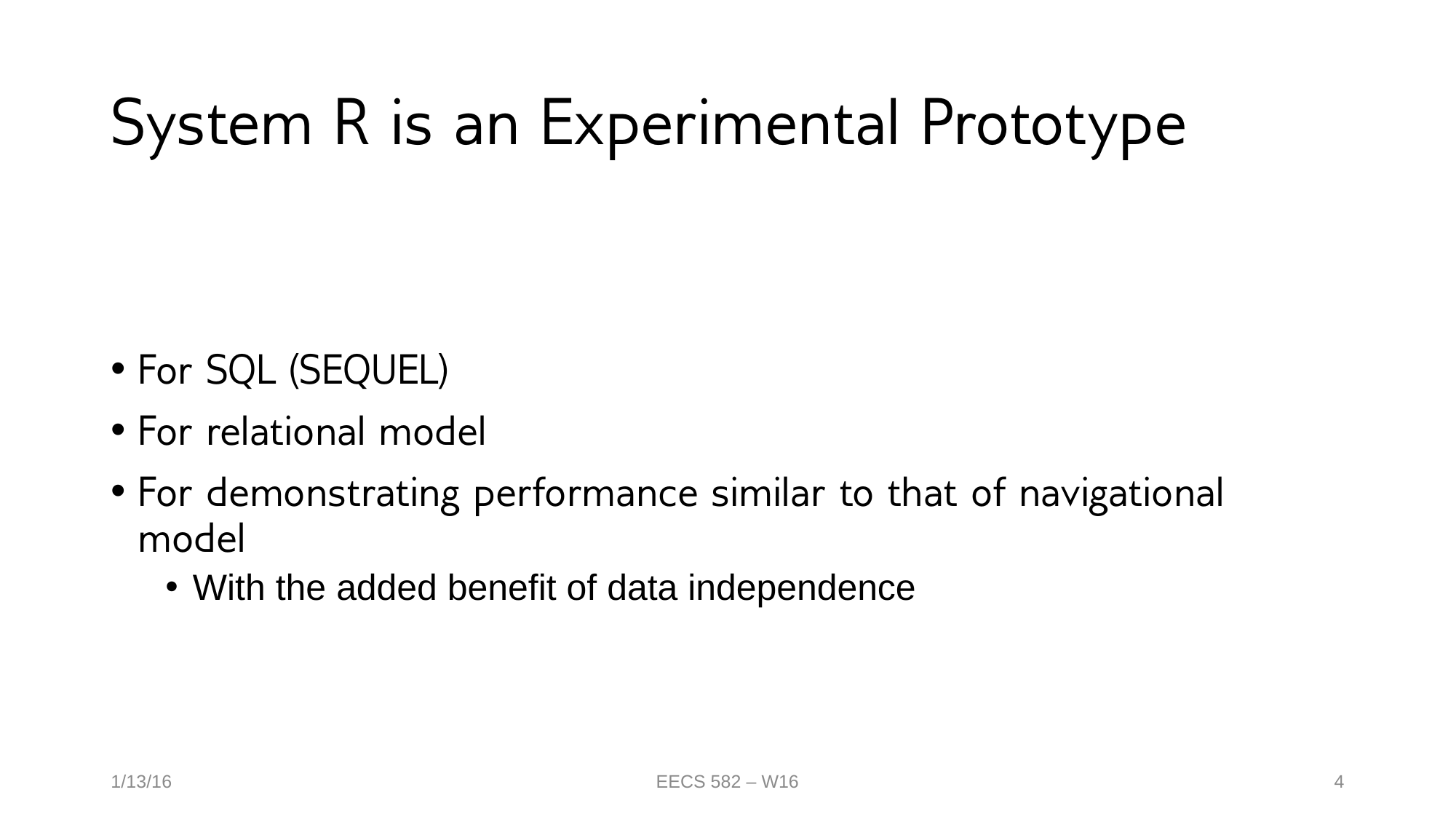

# System R is an Experimental Prototype
For SQL (SEQUEL)
For relational model
For demonstrating performance similar to that of navigational model
With the added benefit of data independence
1/13/16
EECS 582 – W16
4